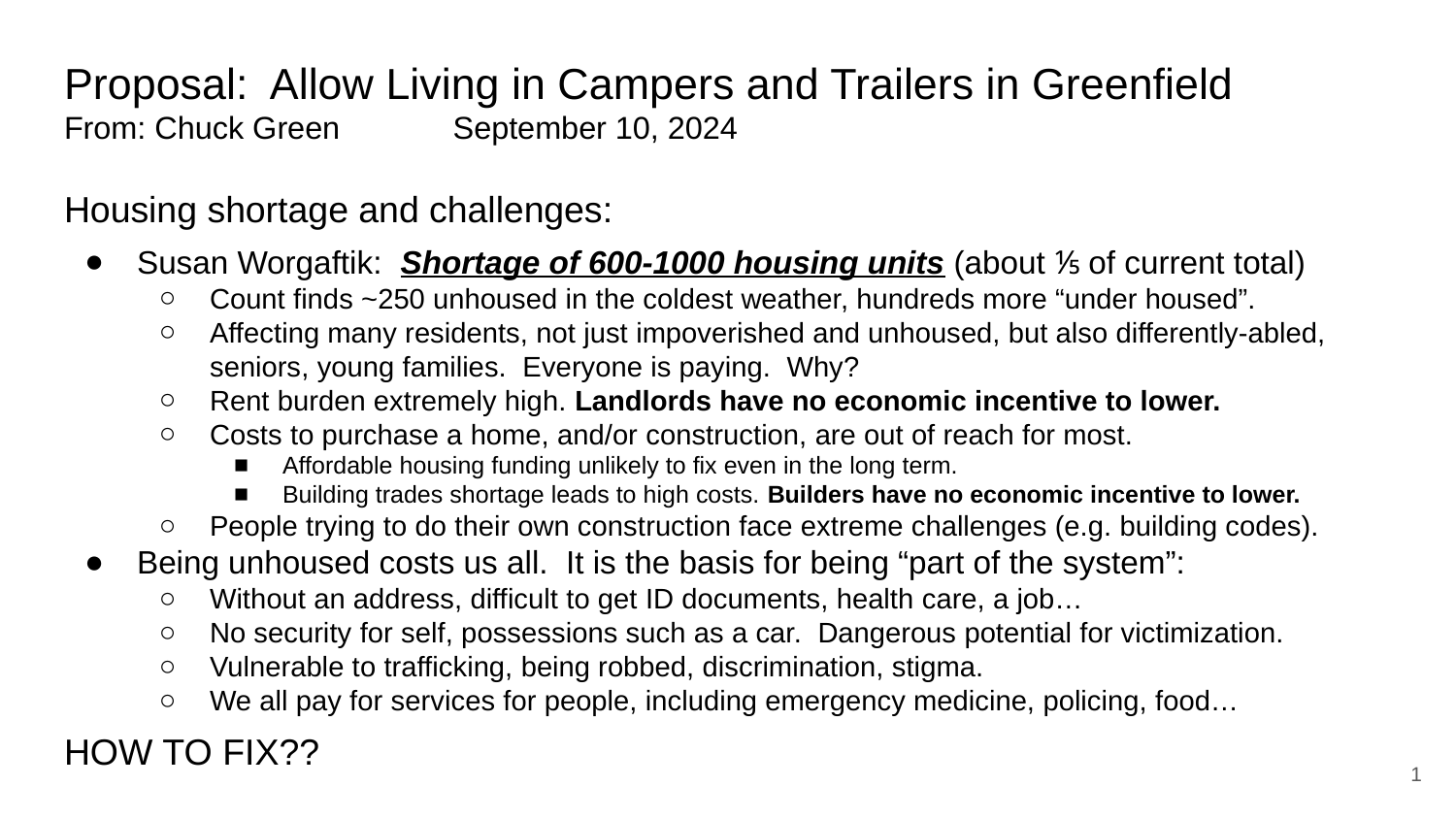

# Proposal:  Allow Living in Campers and Trailers in Greenfield
From: Chuck Green 									September 10, 2024
Housing shortage and challenges:
Susan Worgaftik:  Shortage of 600-1000 housing units (about ⅕ of current total)
Count finds ~250 unhoused in the coldest weather, hundreds more “under housed”.
Affecting many residents, not just impoverished and unhoused, but also differently-abled, seniors, young families.  Everyone is paying.  Why?
Rent burden extremely high. Landlords have no economic incentive to lower.
Costs to purchase a home, and/or construction, are out of reach for most.
Affordable housing funding unlikely to fix even in the long term.
Building trades shortage leads to high costs. Builders have no economic incentive to lower.
People trying to do their own construction face extreme challenges (e.g. building codes).
Being unhoused costs us all.  It is the basis for being “part of the system”:
Without an address, difficult to get ID documents, health care, a job…
No security for self, possessions such as a car.  Dangerous potential for victimization.
Vulnerable to trafficking, being robbed, discrimination, stigma.
We all pay for services for people, including emergency medicine, policing, food…
HOW TO FIX??
1